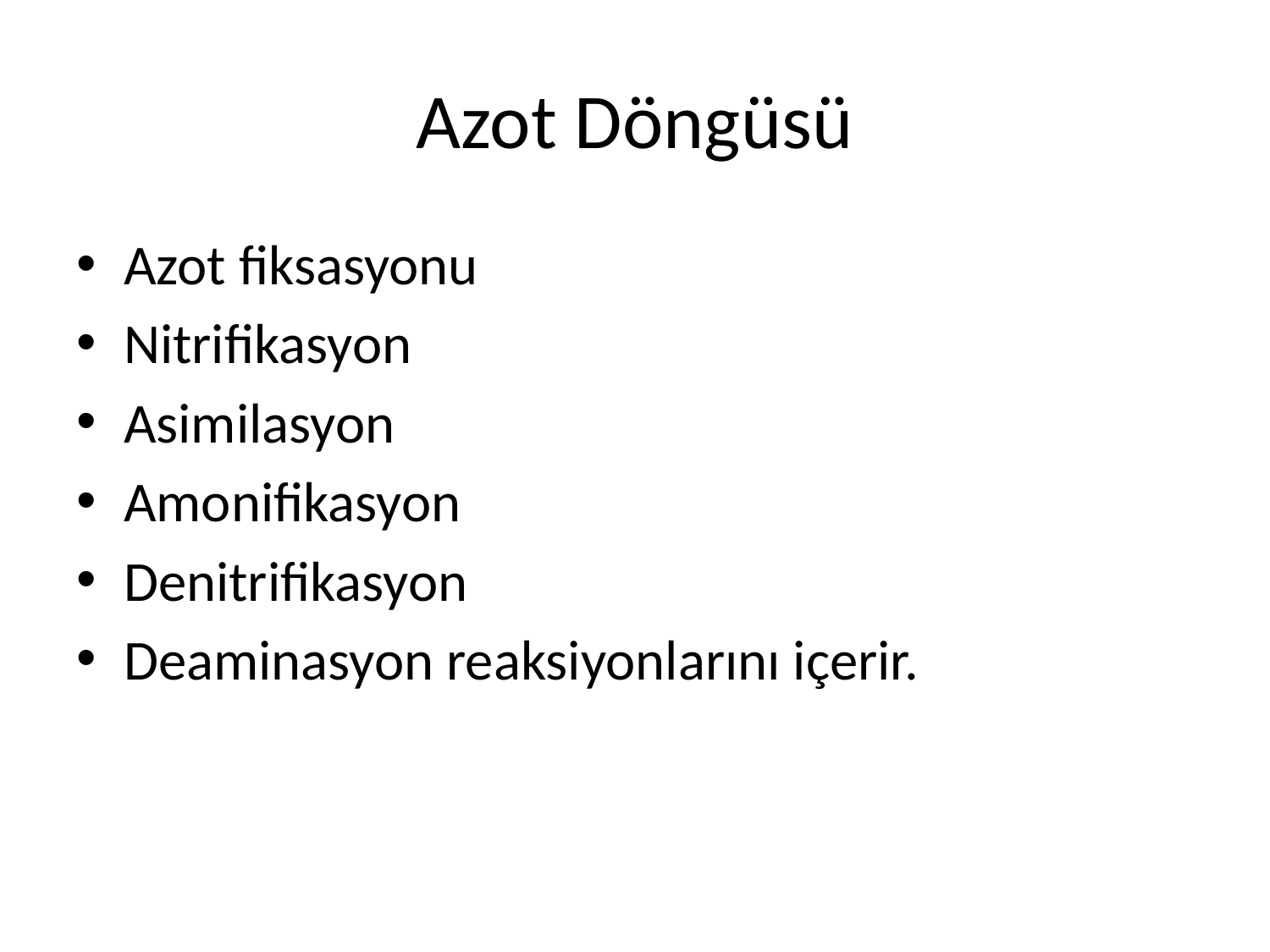

# Azot Döngüsü
Azot fiksasyonu
Nitrifikasyon
Asimilasyon
Amonifikasyon
Denitrifikasyon
Deaminasyon reaksiyonlarını içerir.